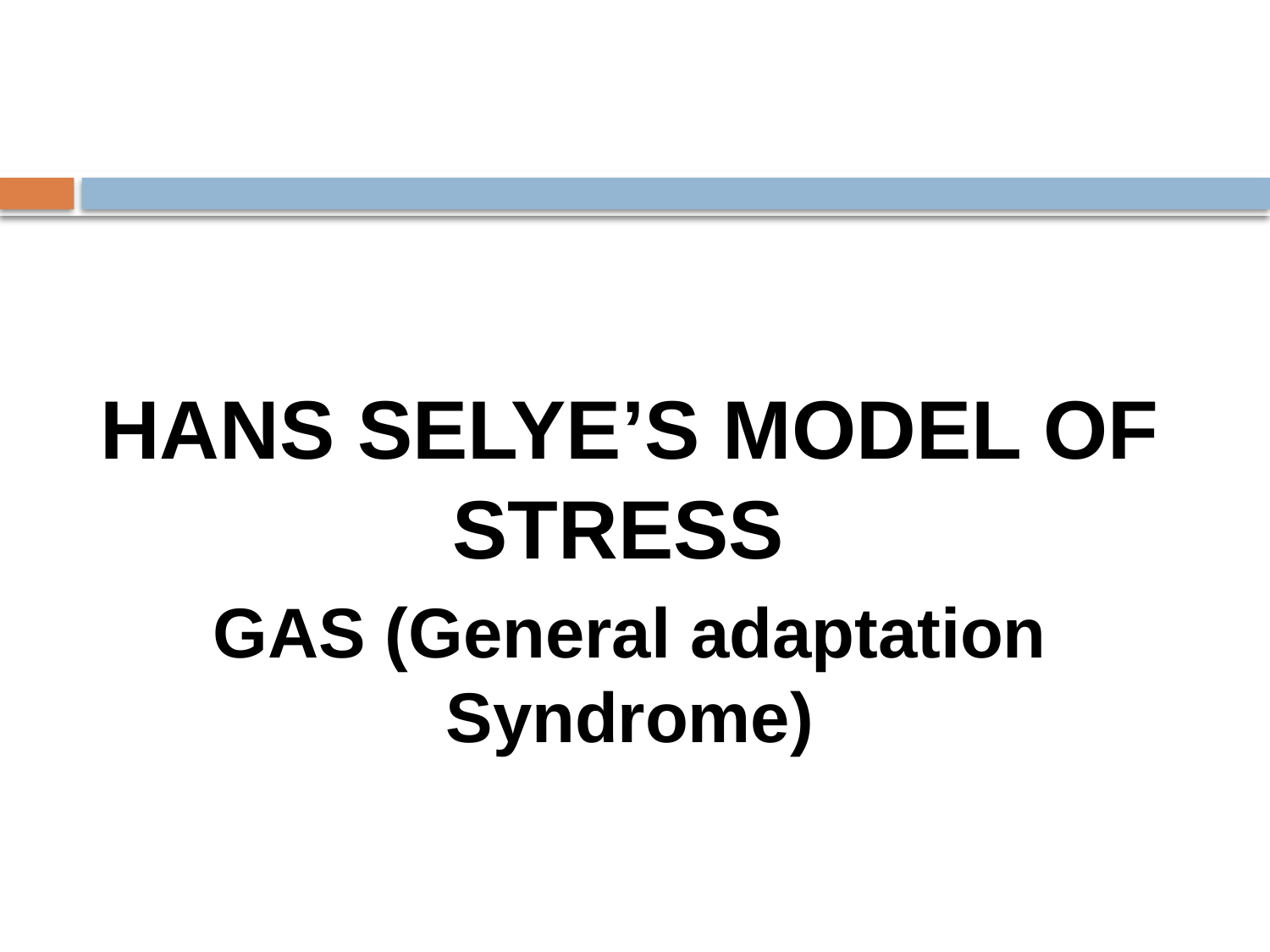

HANS SELYE’S MODEL OF STRESS
GAS (General adaptation Syndrome)